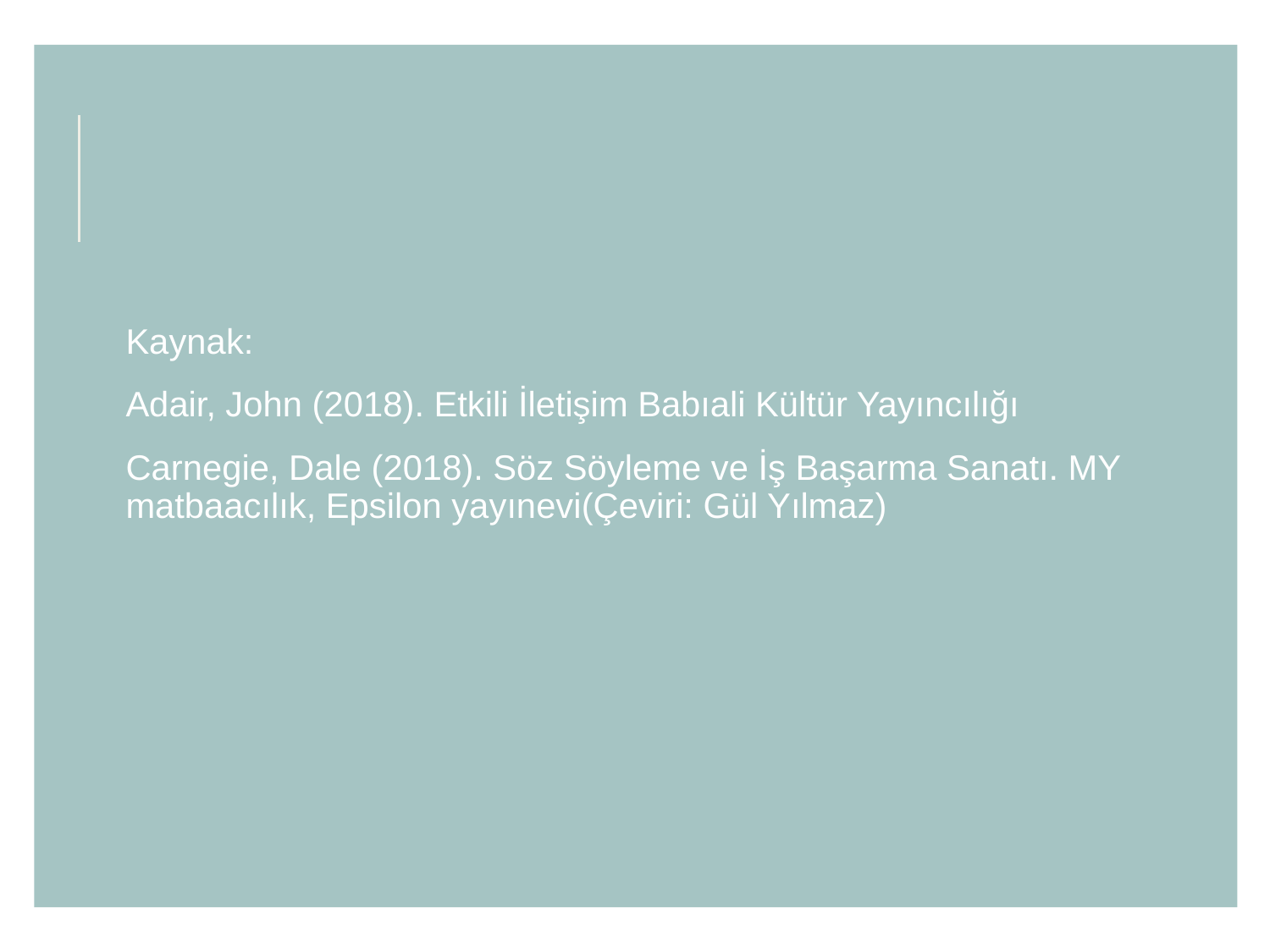

#
Kaynak:
Adair, John (2018). Etkili İletişim Babıali Kültür Yayıncılığı
Carnegie, Dale (2018). Söz Söyleme ve İş Başarma Sanatı. MY matbaacılık, Epsilon yayınevi(Çeviri: Gül Yılmaz)